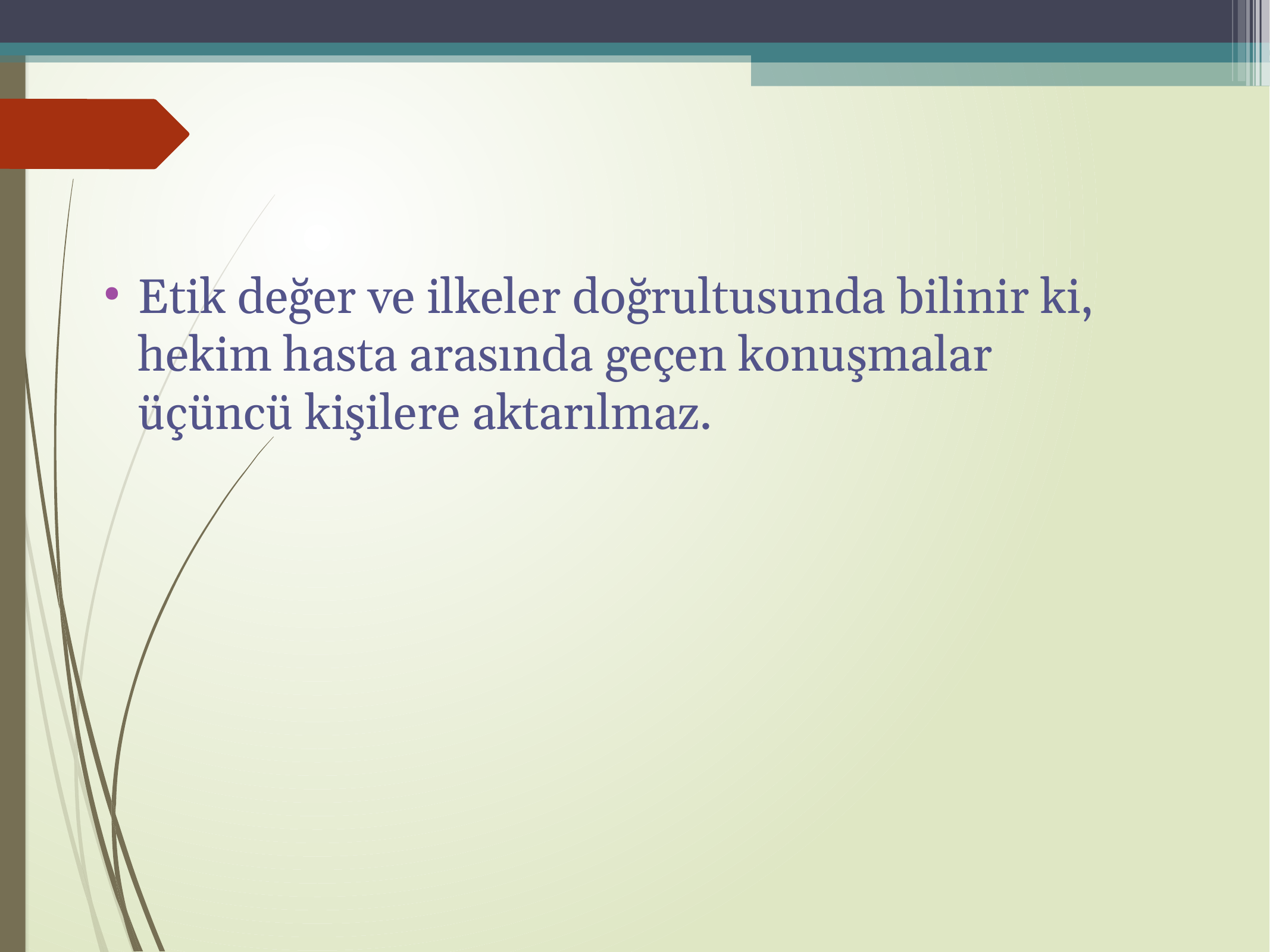

Etik değer ve ilkeler doğrultusunda bilinir ki, hekim hasta arasında geçen konuşmalar üçüncü kişilere aktarılmaz.